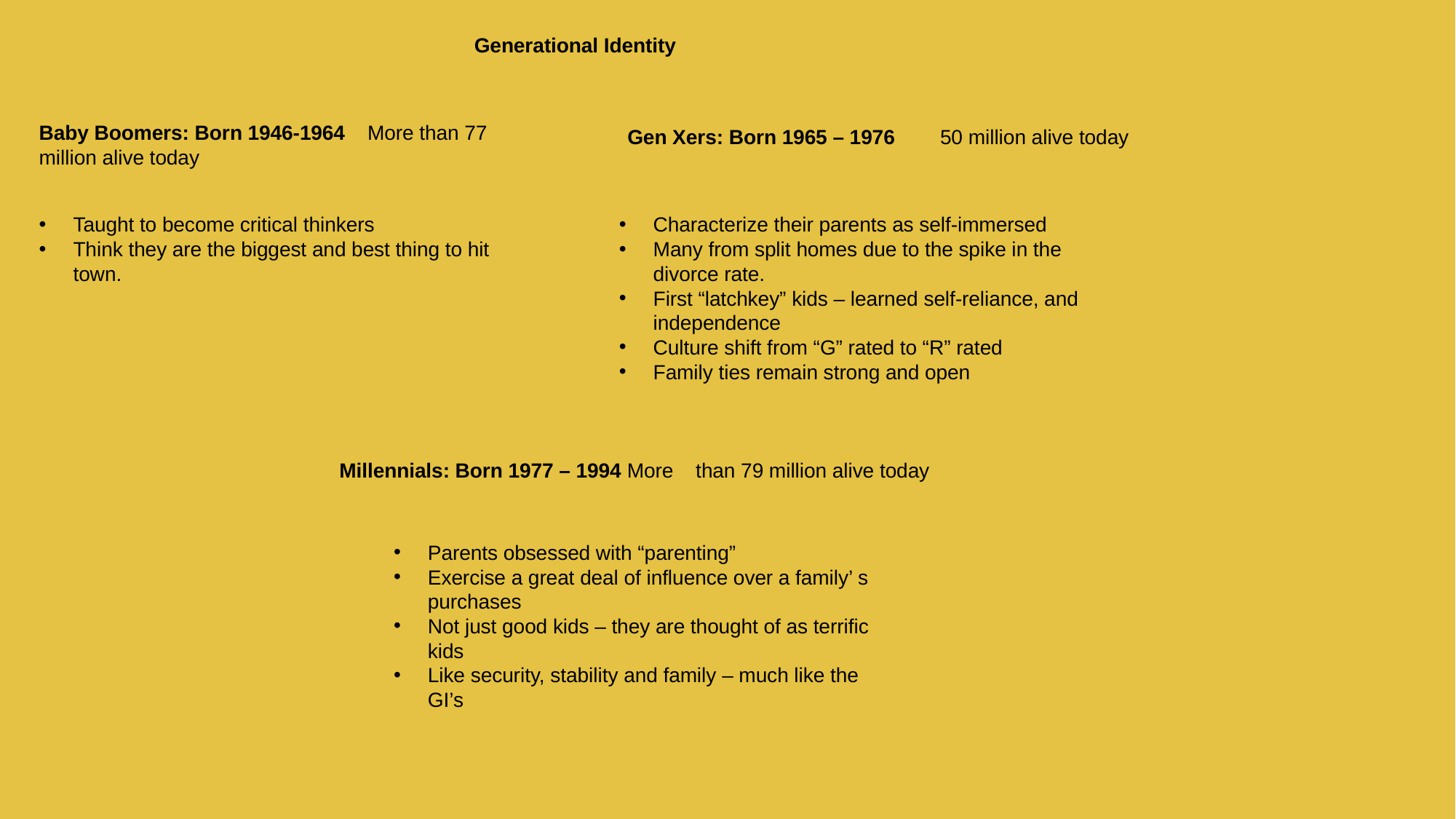

Generational Identity
Baby Boomers: Born 1946-1964    More than 77 million alive today
Gen Xers: Born 1965 – 1976        50 million alive today
Taught to become critical thinkers
Think they are the biggest and best thing to hit town.

Characterize their parents as self-immersed
Many from split homes due to the spike in the divorce rate.
First “latchkey” kids – learned self-reliance, and independence
Culture shift from “G” rated to “R” rated
Family ties remain strong and open
Millennials: Born 1977 – 1994 More    than 79 million alive today
Parents obsessed with “parenting”
Exercise a great deal of influence over a family’ s purchases
Not just good kids – they are thought of as terrific kids
Like security, stability and family – much like the GI’s